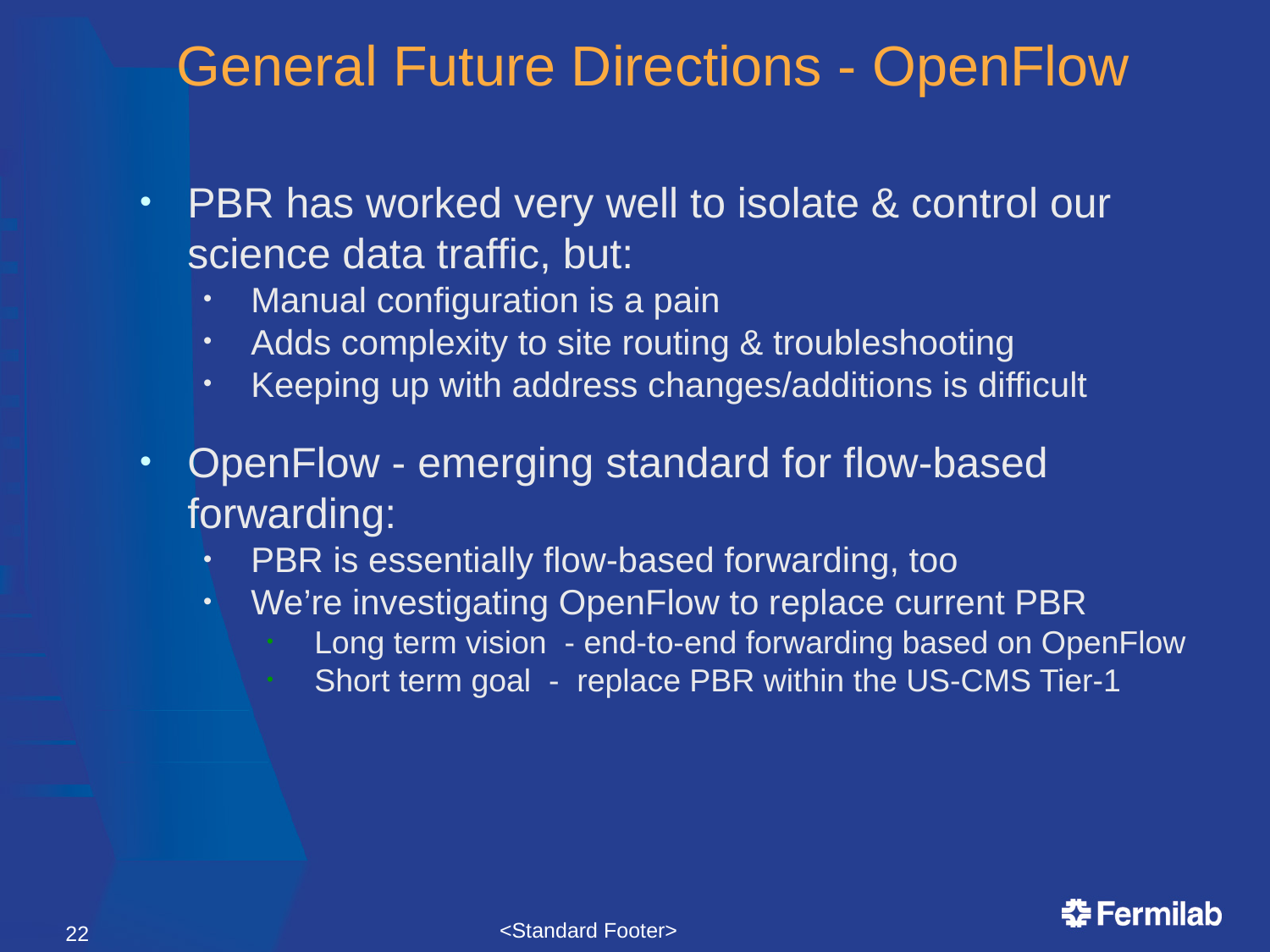

# General Future Directions - OpenFlow
PBR has worked very well to isolate & control our science data traffic, but:
Manual configuration is a pain
Adds complexity to site routing & troubleshooting
Keeping up with address changes/additions is difficult
OpenFlow - emerging standard for flow-based forwarding:
PBR is essentially flow-based forwarding, too
We’re investigating OpenFlow to replace current PBR
Long term vision  - end-to-end forwarding based on OpenFlow
Short term goal  -  replace PBR within the US-CMS Tier-1
<Standard Footer>
22